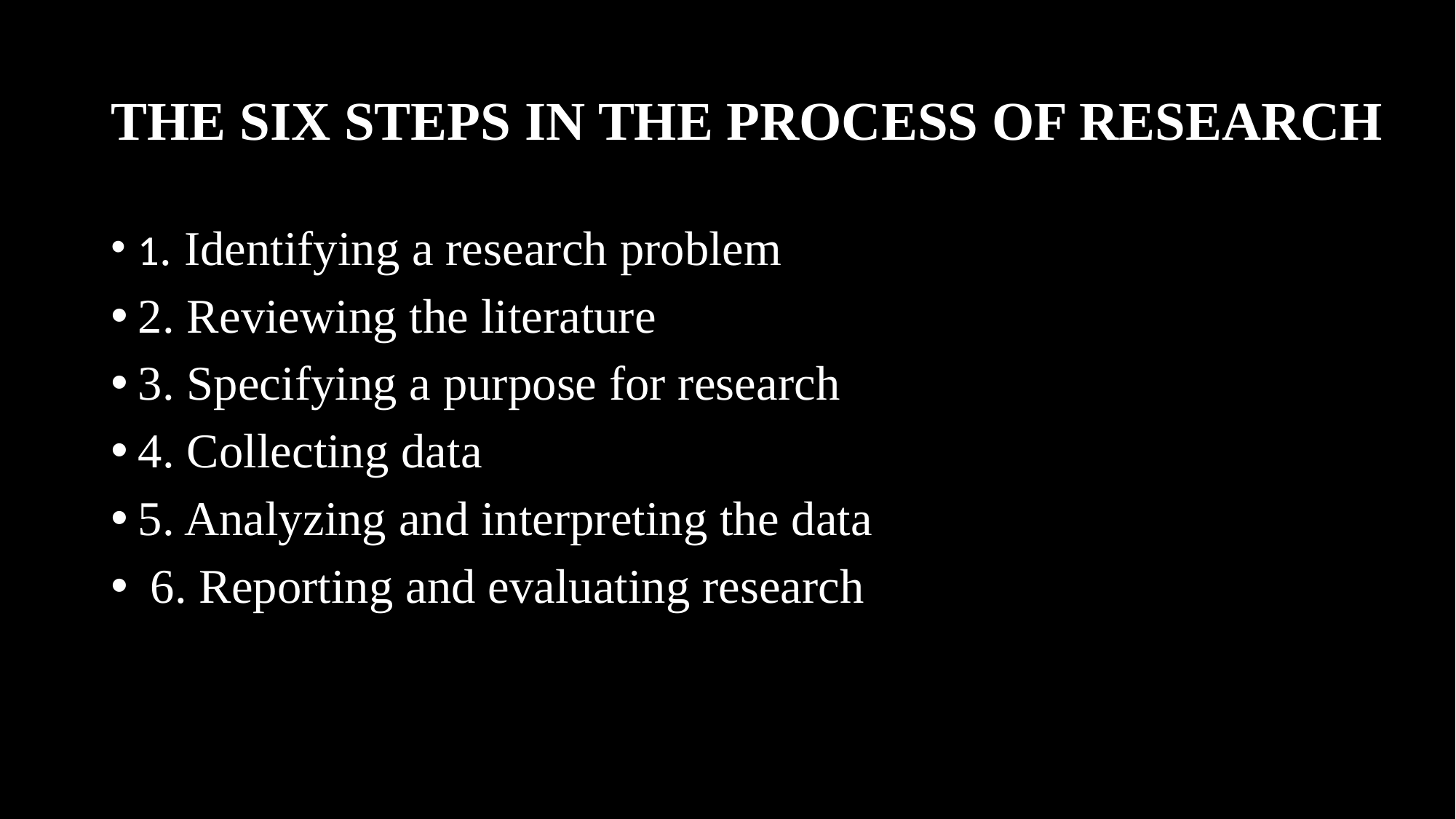

# THE SIX STEPS IN THE PROCESS OF RESEARCH
1. Identifying a research problem
2. Reviewing the literature
3. Specifying a purpose for research
4. Collecting data
5. Analyzing and interpreting the data
 6. Reporting and evaluating research